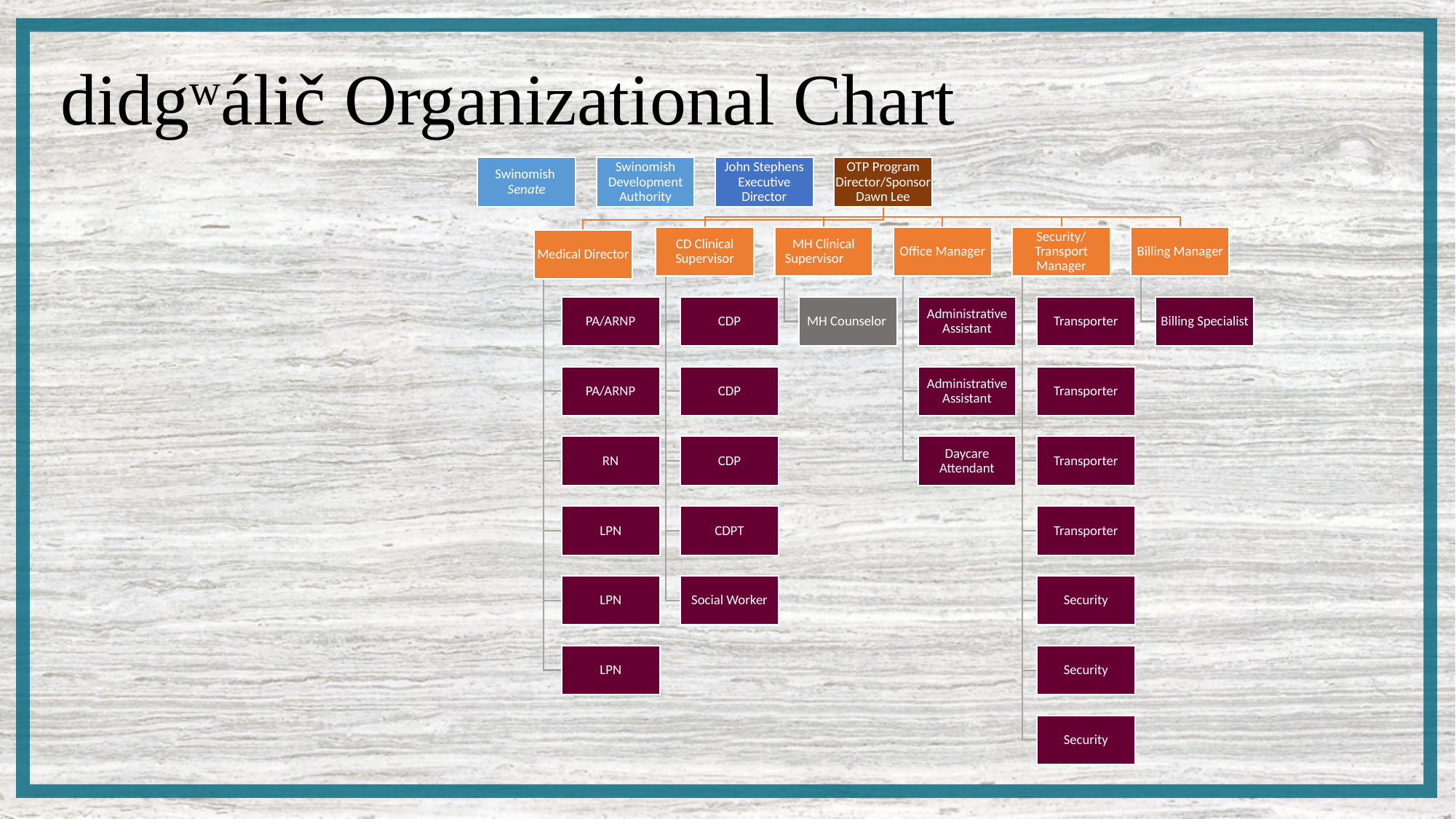

# didgʷálič Organizational Chart
Swinomish
Senate
Swinomish Development Authority
John Stephens Executive Director
OTP Program Director/Sponsor Dawn Lee
Medical Director
PA/ARNP
PA/ARNP
RN
LPN
LPN
LPN
CD Clinical Supervisor
CDP
CDP
CDP
CDPT
Social Worker
MH Clinical Supervisor
MH Counselor
Office Manager
Administrative Assistant
Administrative Assistant
Daycare Attendant
Security/Transport Manager
Transporter
Transporter
Transporter
Transporter
Security
Security
Security
Billing Manager
Billing Specialist